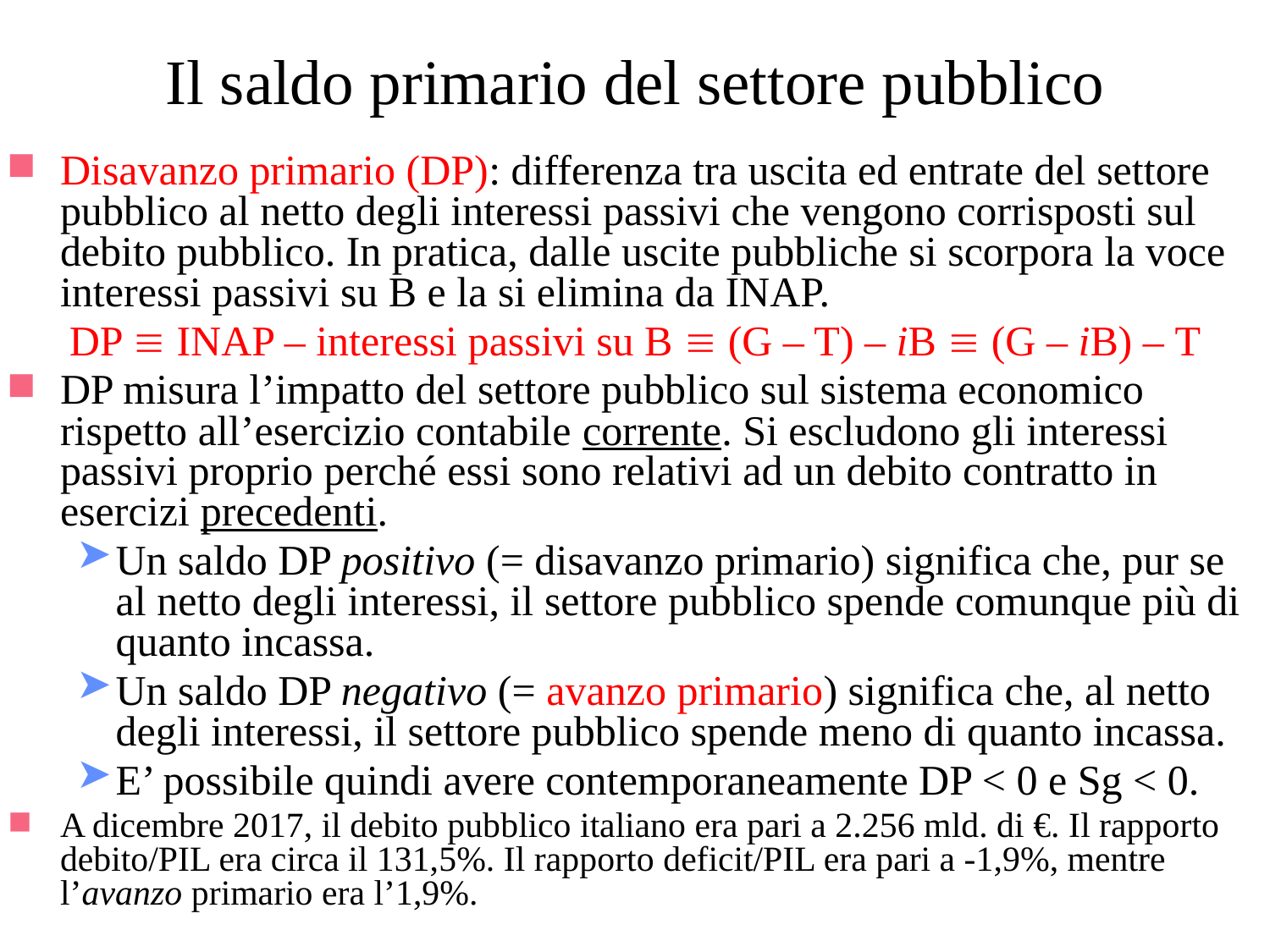

# Il saldo primario del settore pubblico
Disavanzo primario (DP): differenza tra uscita ed entrate del settore pubblico al netto degli interessi passivi che vengono corrisposti sul debito pubblico. In pratica, dalle uscite pubbliche si scorpora la voce interessi passivi su B e la si elimina da INAP.
DP ≡ INAP – interessi passivi su B ≡ (G – T) – iB ≡ (G – iB) – T
DP misura l’impatto del settore pubblico sul sistema economico rispetto all’esercizio contabile corrente. Si escludono gli interessi passivi proprio perché essi sono relativi ad un debito contratto in esercizi precedenti.
Un saldo DP positivo (= disavanzo primario) significa che, pur se al netto degli interessi, il settore pubblico spende comunque più di quanto incassa.
Un saldo DP negativo (= avanzo primario) significa che, al netto degli interessi, il settore pubblico spende meno di quanto incassa.
E’ possibile quindi avere contemporaneamente DP < 0 e Sg < 0.
A dicembre 2017, il debito pubblico italiano era pari a 2.256 mld. di €. Il rapporto debito/PIL era circa il 131,5%. Il rapporto deficit/PIL era pari a -1,9%, mentre l’avanzo primario era l’1,9%.